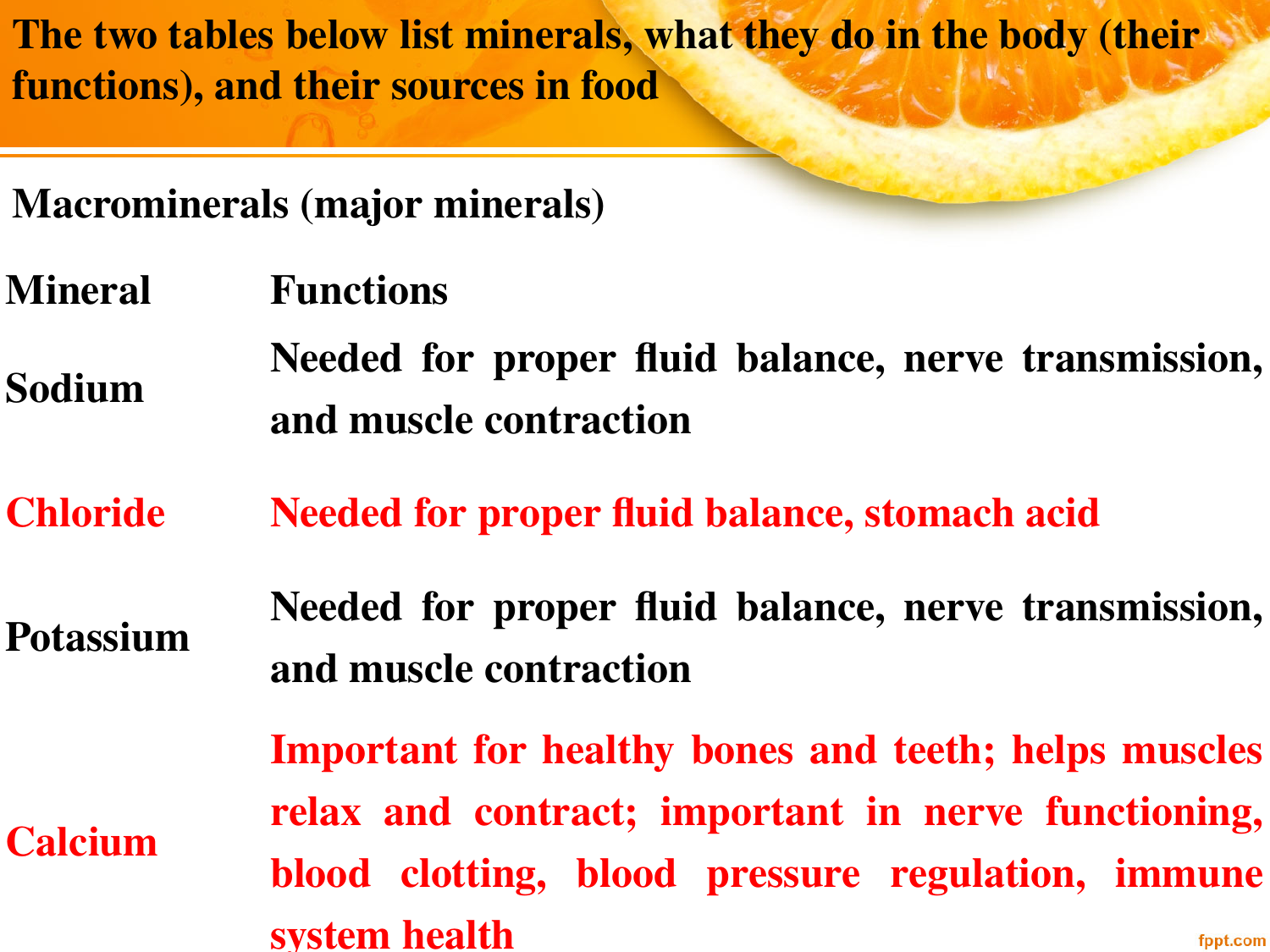

The two tables below list minerals, what they do in the body (their functions), and their sources in food

Macrominerals (major minerals)
| Mineral | Functions |
| --- | --- |
| Sodium | Needed for proper fluid balance, nerve transmission, and muscle contraction |
| Chloride | Needed for proper fluid balance, stomach acid |
| Potassium | Needed for proper fluid balance, nerve transmission, and muscle contraction |
| Calcium | Important for healthy bones and teeth; helps muscles relax and contract; important in nerve functioning, blood clotting, blood pressure regulation, immune system health |